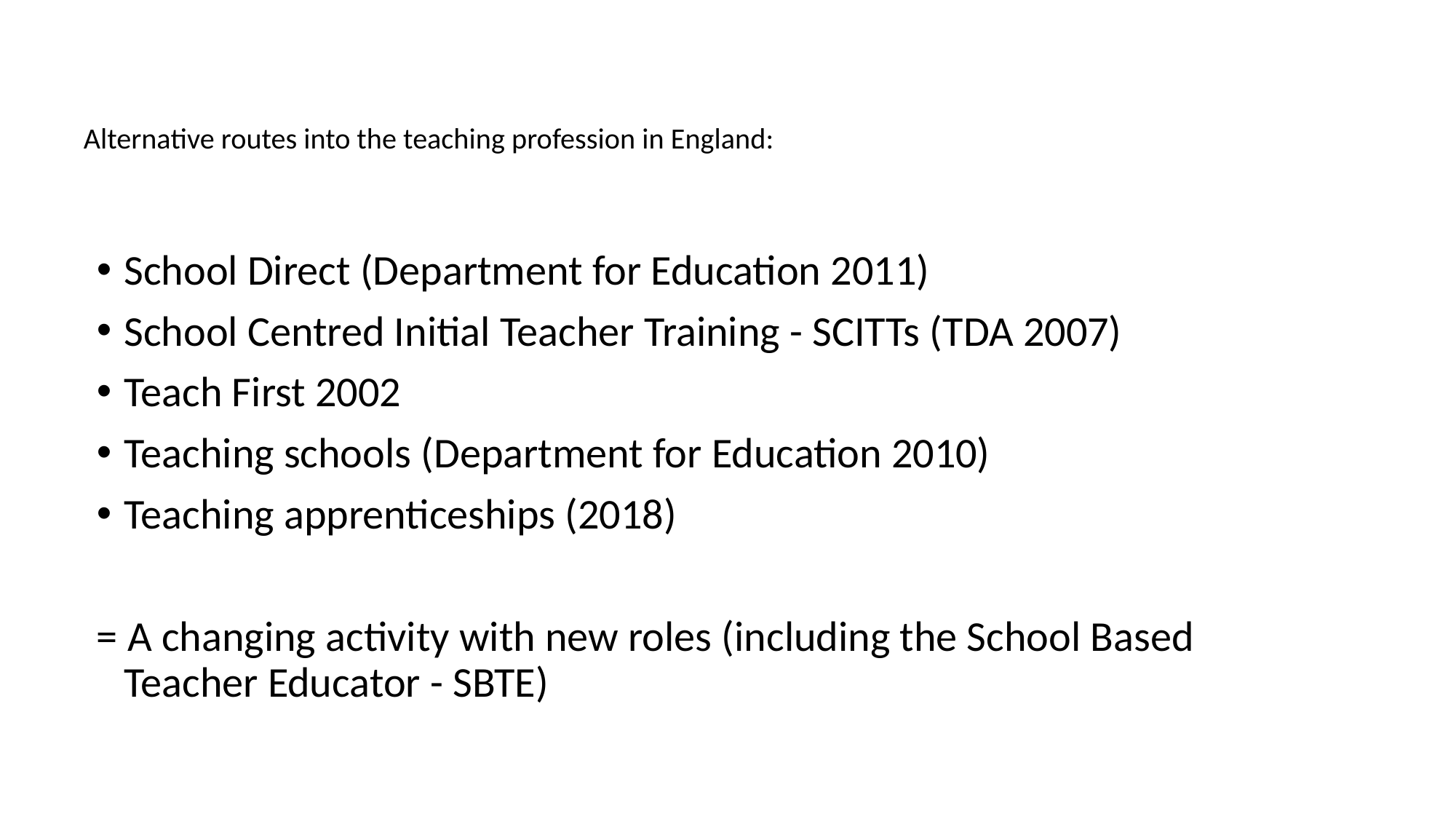

# Alternative routes into the teaching profession in England:
School Direct (Department for Education 2011)
School Centred Initial Teacher Training - SCITTs (TDA 2007)
Teach First 2002
Teaching schools (Department for Education 2010)
Teaching apprenticeships (2018)

= A changing activity with new roles (including the School Based Teacher Educator - SBTE)